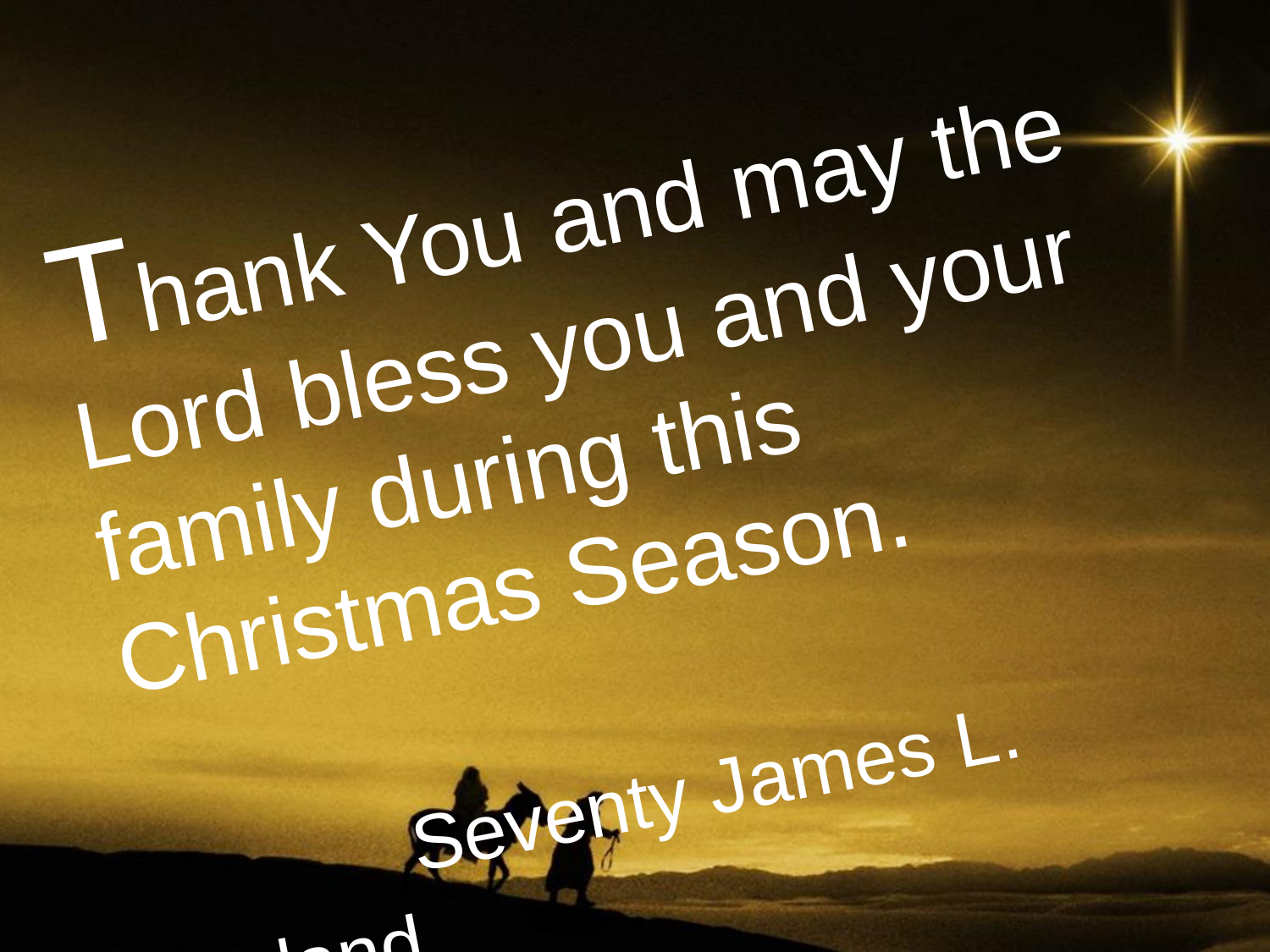

Thank You and may the Lord bless you and your family during this Christmas Season.

		Seventy James L. Noland